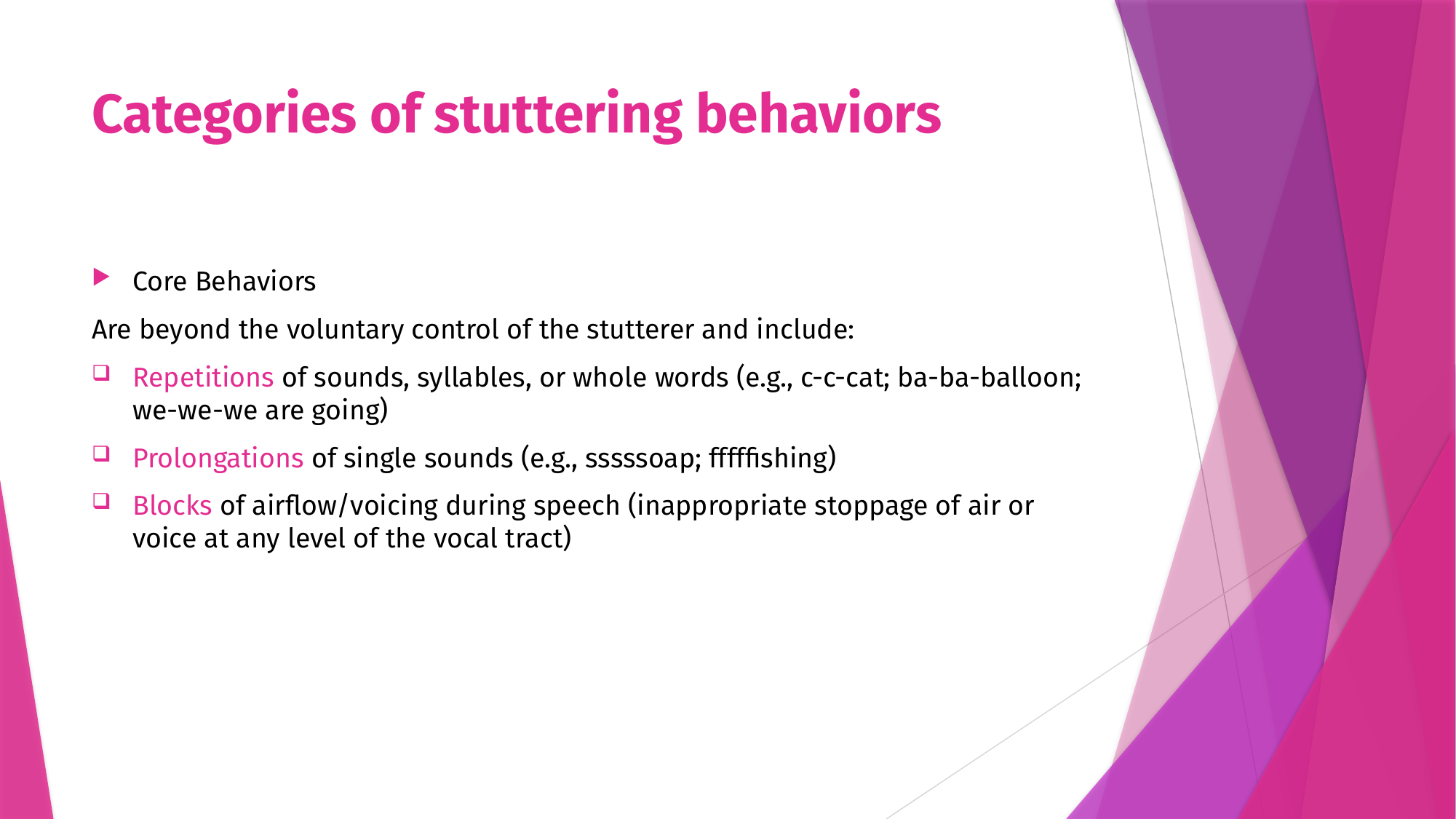

# Categories of stuttering behaviors
Core Behaviors
Are beyond the voluntary control of the stutterer and include:
Repetitions of sounds, syllables, or whole words (e.g., c-c-cat; ba-ba-balloon; we-we-we are going)
Prolongations of single sounds (e.g., sssssoap; fffffishing)
Blocks of airflow/voicing during speech (inappropriate stoppage of air or voice at any level of the vocal tract)